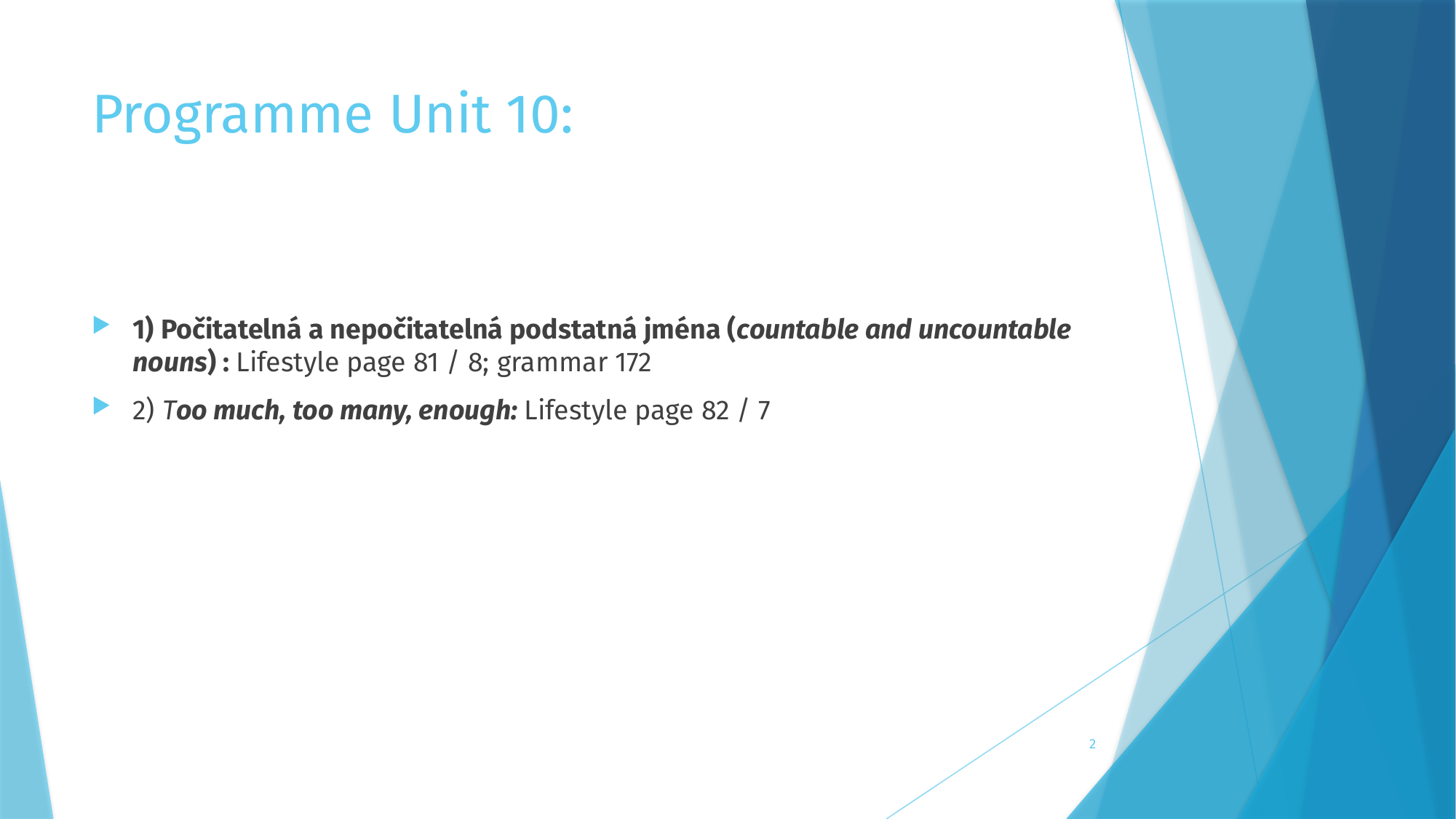

# Programme Unit 10:

1) Počitatelná a nepočitatelná podstatná jména (countable and uncountable nouns) : Lifestyle page 81 / 8; grammar 172
2) Too much, too many, enough: Lifestyle page 82 / 7

2